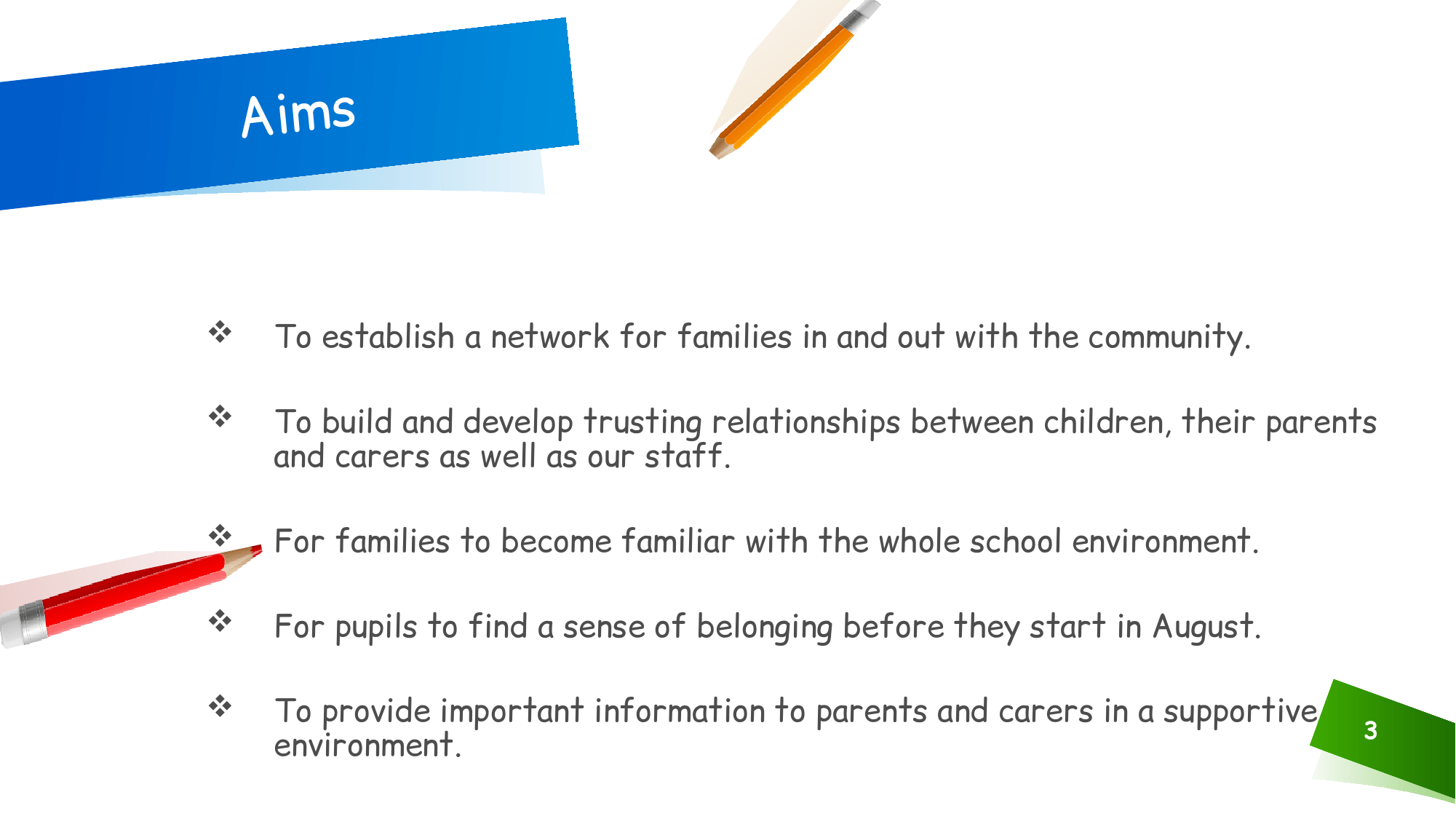

Aims

To establish a network for families in and out with the community.

To build and develop trusting relationships between children, their parents and carers as well as our staff.

For families to become familiar with the whole school environment.

For pupils to find a sense of belonging before they start in August.

To provide important information to parents and carers in a supportive environment.

3